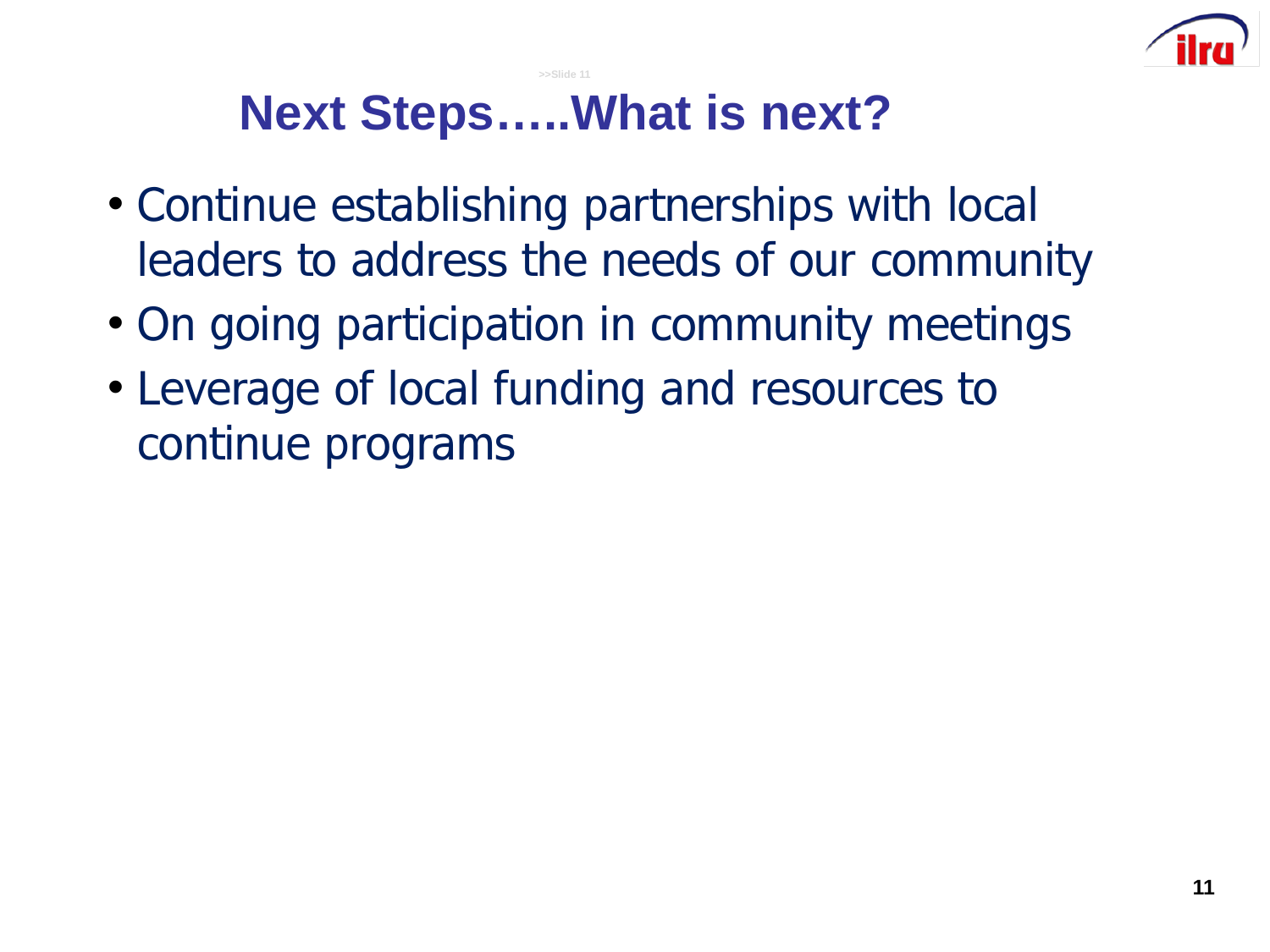

# >>Slide 11 Next Steps…..What is next?
Continue establishing partnerships with local leaders to address the needs of our community
On going participation in community meetings
Leverage of local funding and resources to continue programs
11